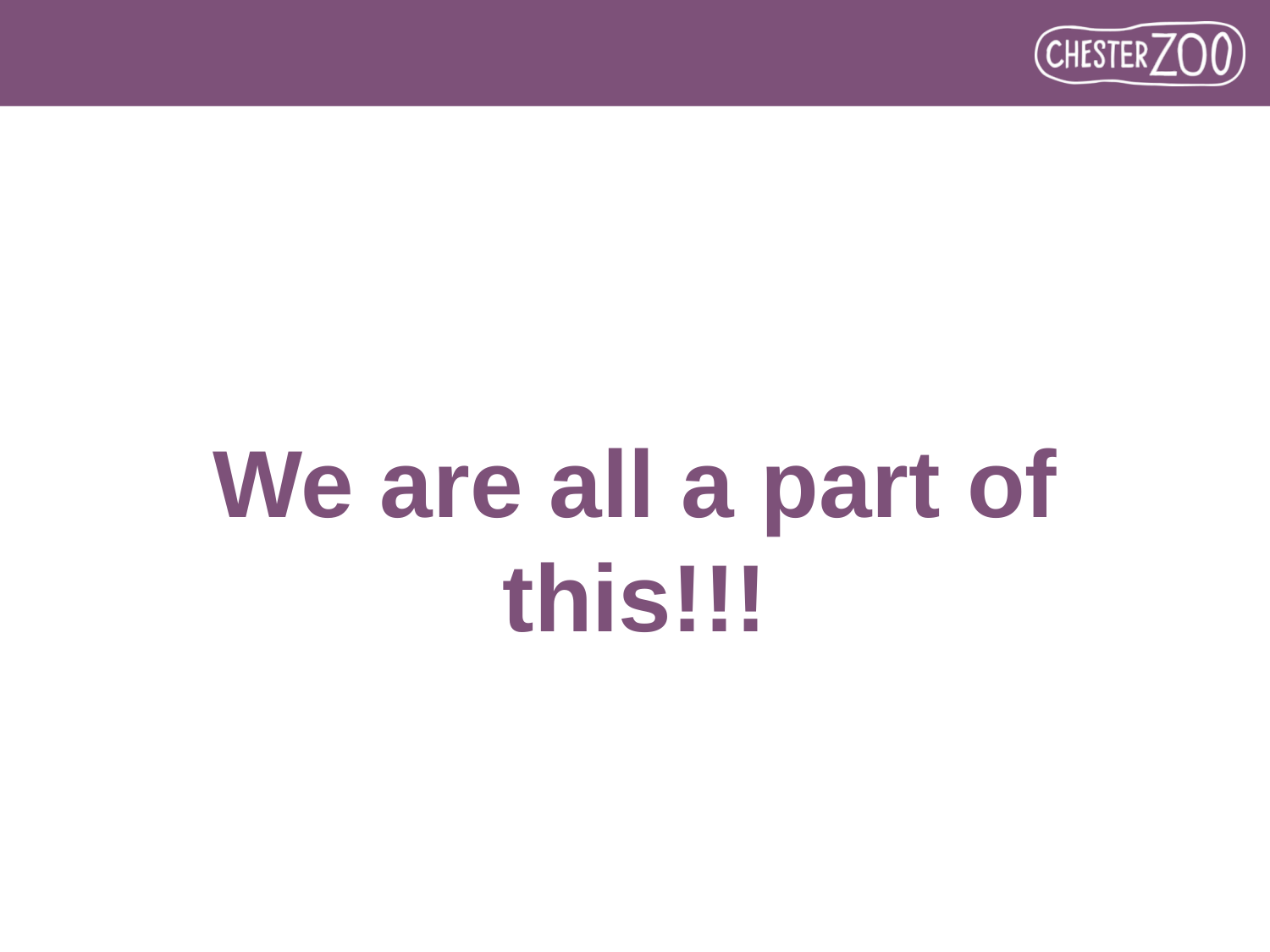

# We are all a part of this!!!